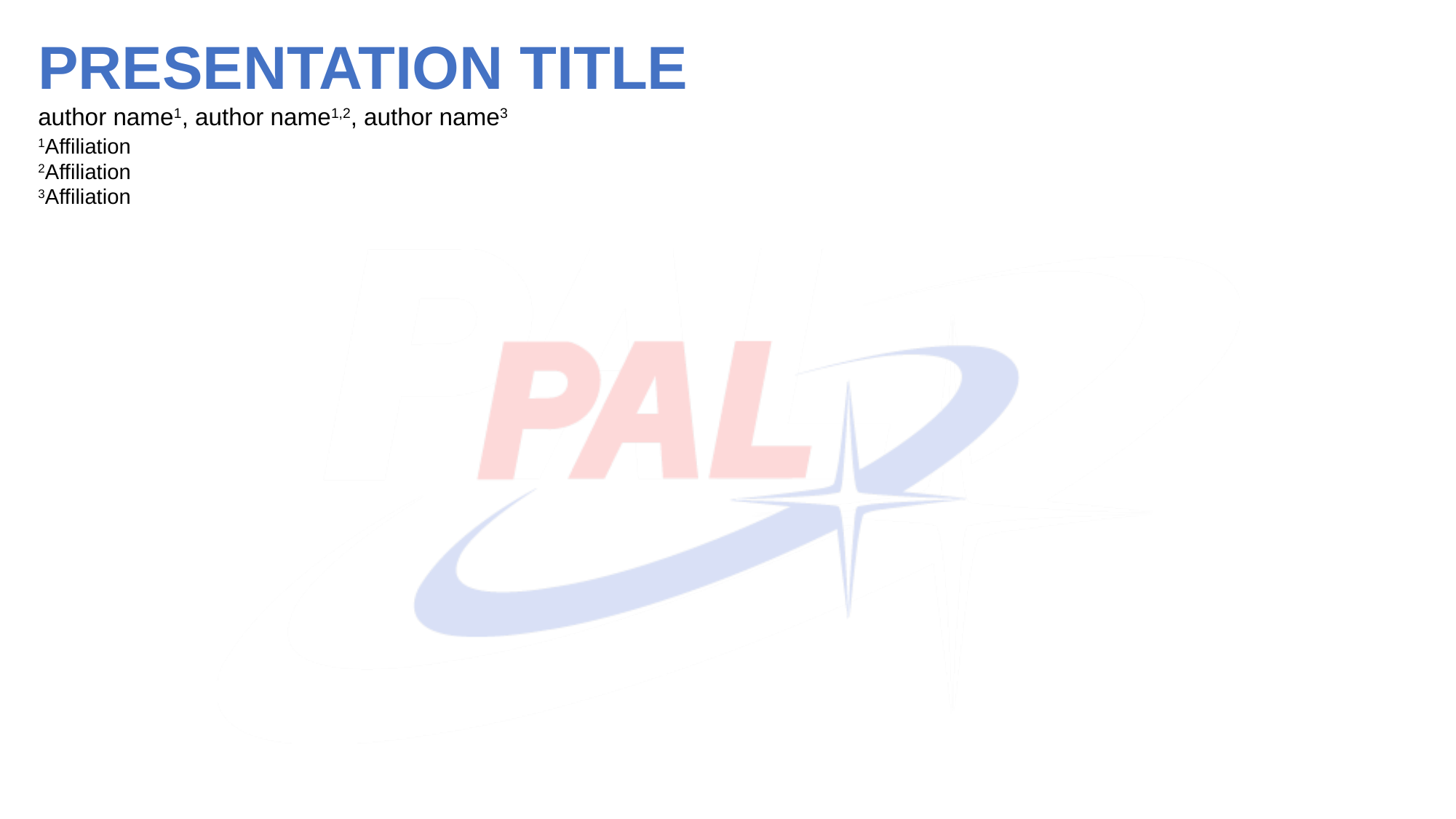

PRESENTATION TITLE
author name1, author name1,2, author name3

1Affiliation
2Affiliation
3Affiliation